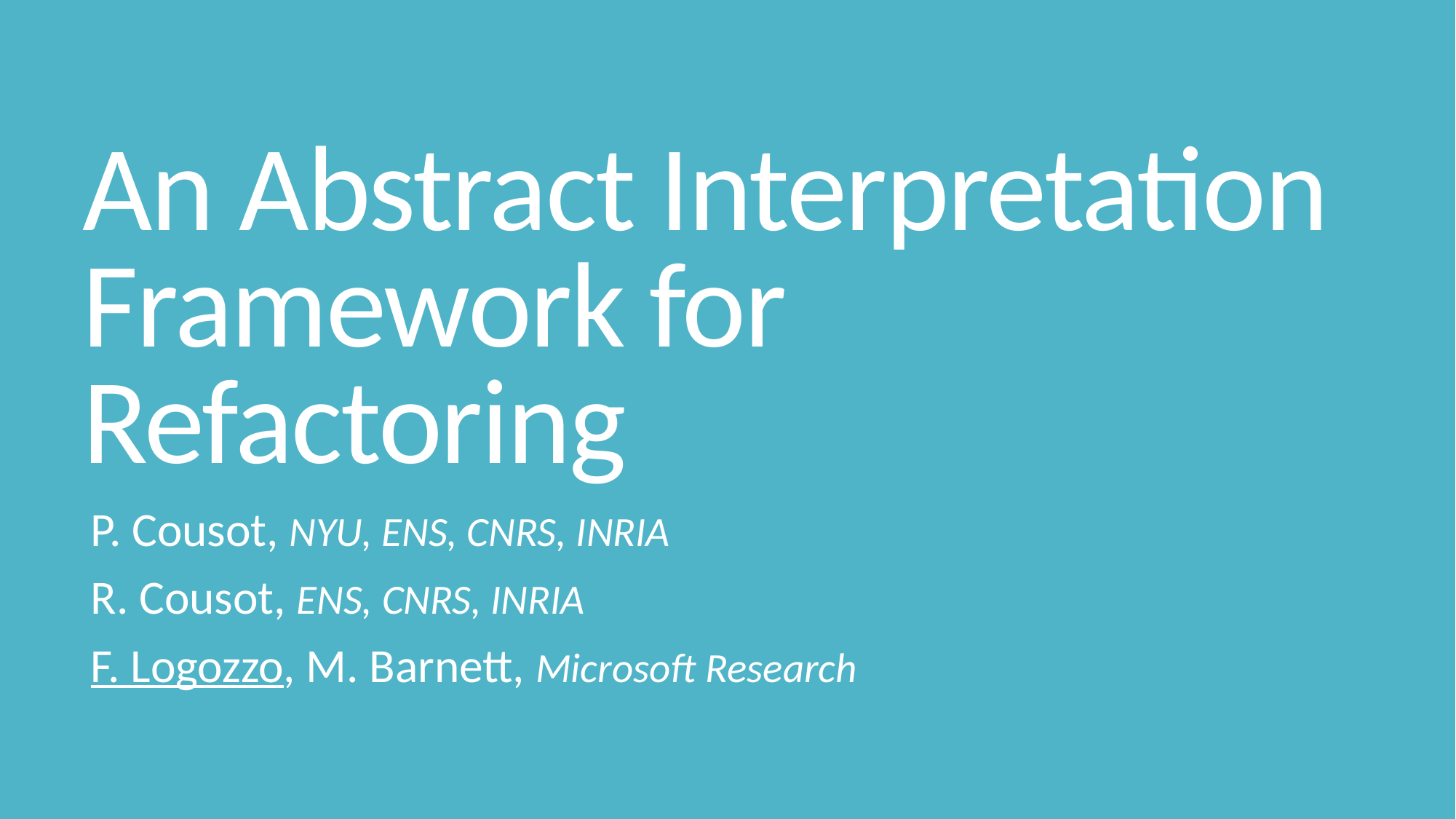

# An Abstract Interpretation Framework for Refactoring
P. Cousot, NYU, ENS, CNRS, INRIA
R. Cousot, ENS, CNRS, INRIA
F. Logozzo, M. Barnett, Microsoft Research